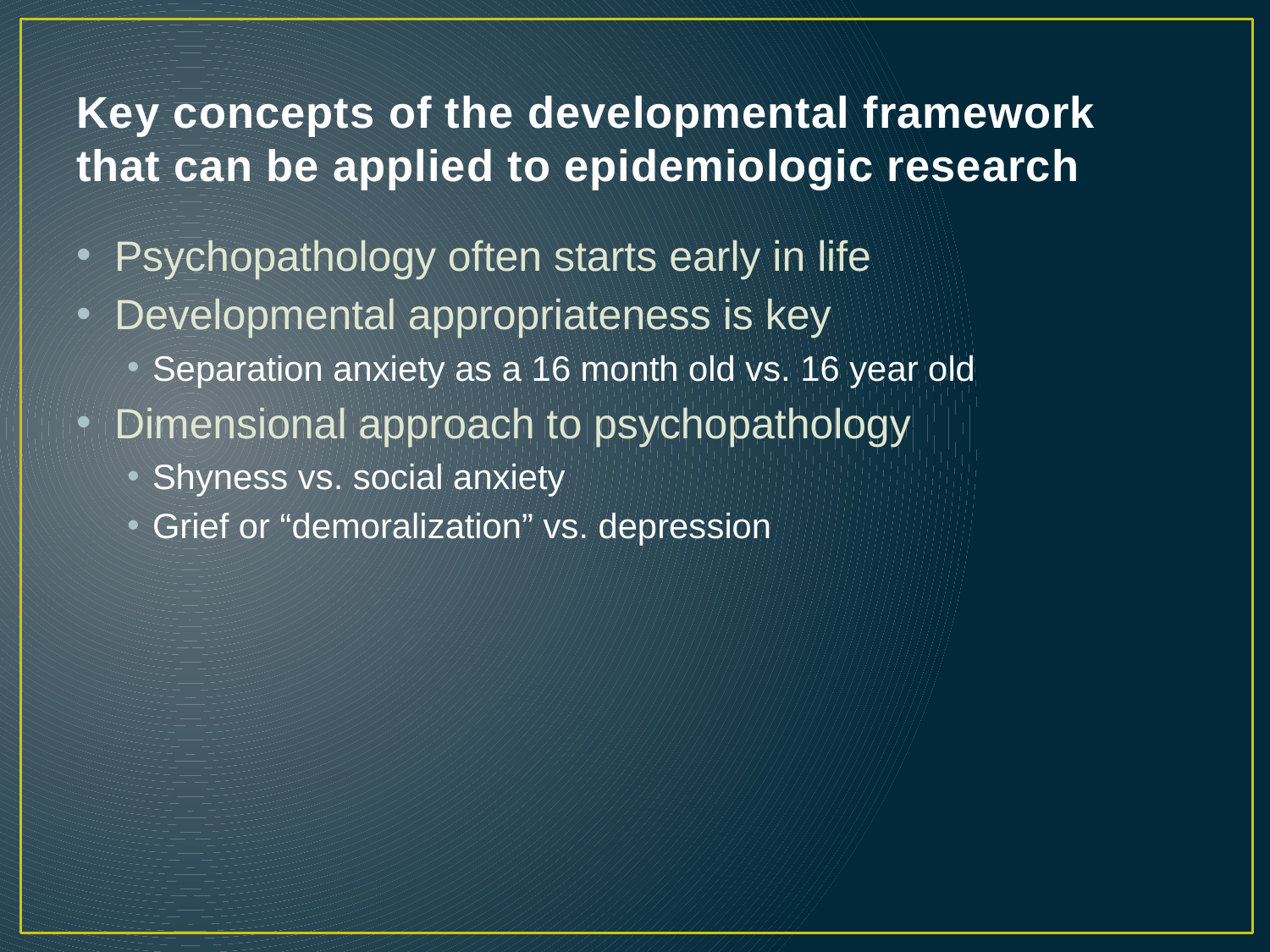

# Key concepts of the developmental framework that can be applied to epidemiologic research
Psychopathology often starts early in life
Developmental appropriateness is key
Separation anxiety as a 16 month old vs. 16 year old
Dimensional approach to psychopathology
Shyness vs. social anxiety
Grief or “demoralization” vs. depression